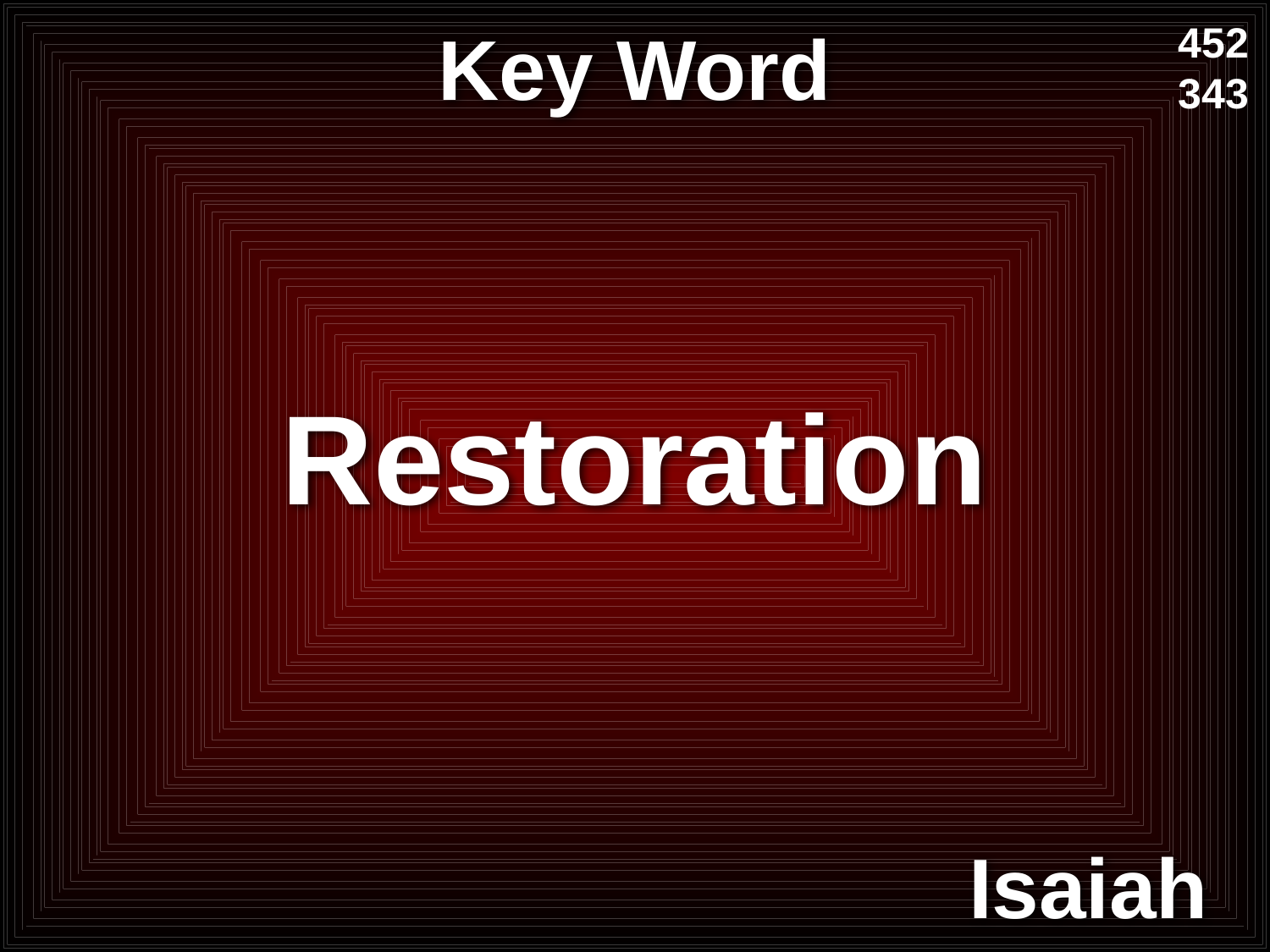

# Key Word
452
343

Restoration
Isaiah